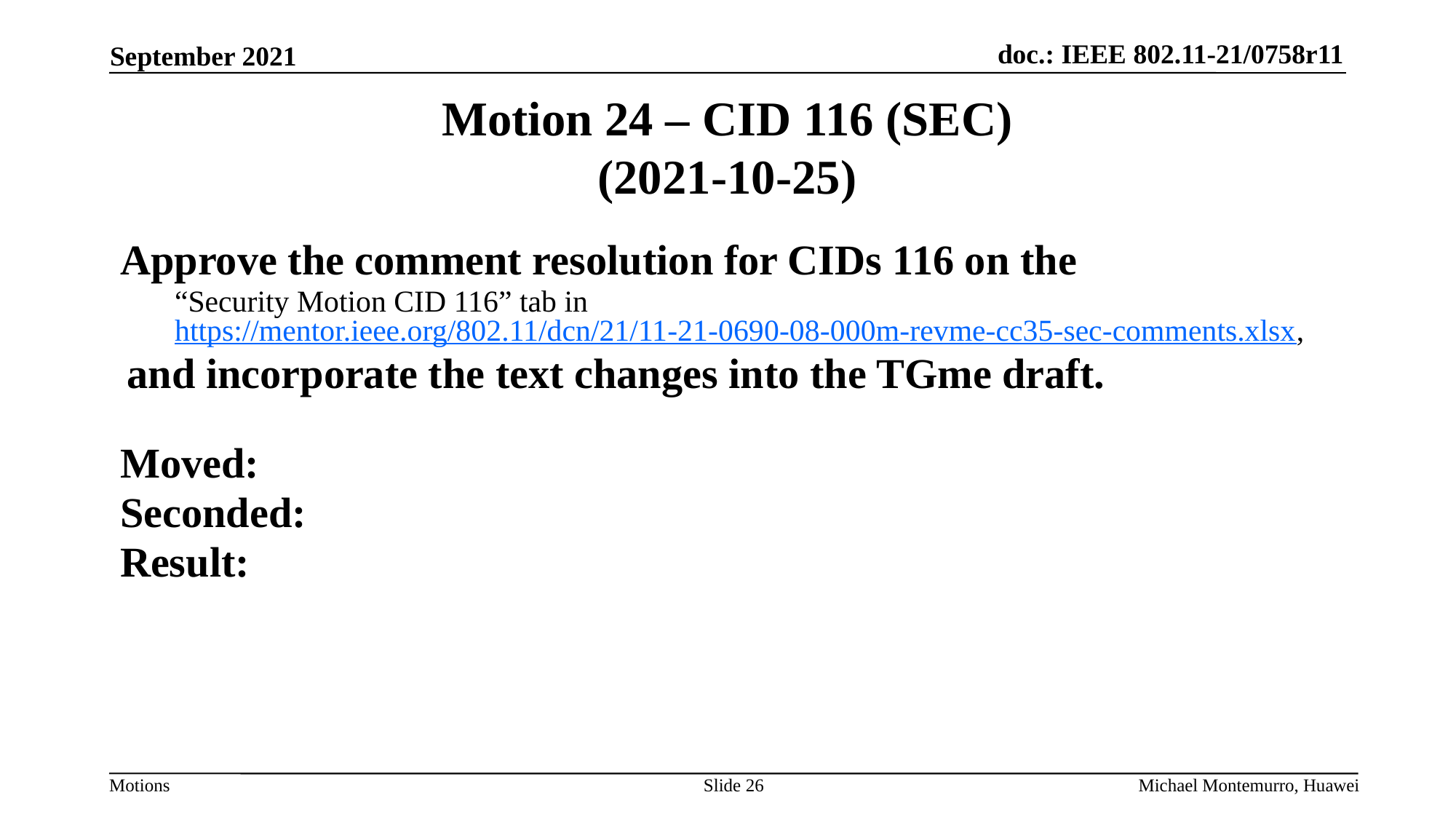

# Motion 24 – CID 116 (SEC) (2021-10-25)
Approve the comment resolution for CIDs 116 on the
“Security Motion CID 116” tab in https://mentor.ieee.org/802.11/dcn/21/11-21-0690-08-000m-revme-cc35-sec-comments.xlsx,
and incorporate the text changes into the TGme draft.
Moved:
Seconded:
Result:
Slide 26
Michael Montemurro, Huawei